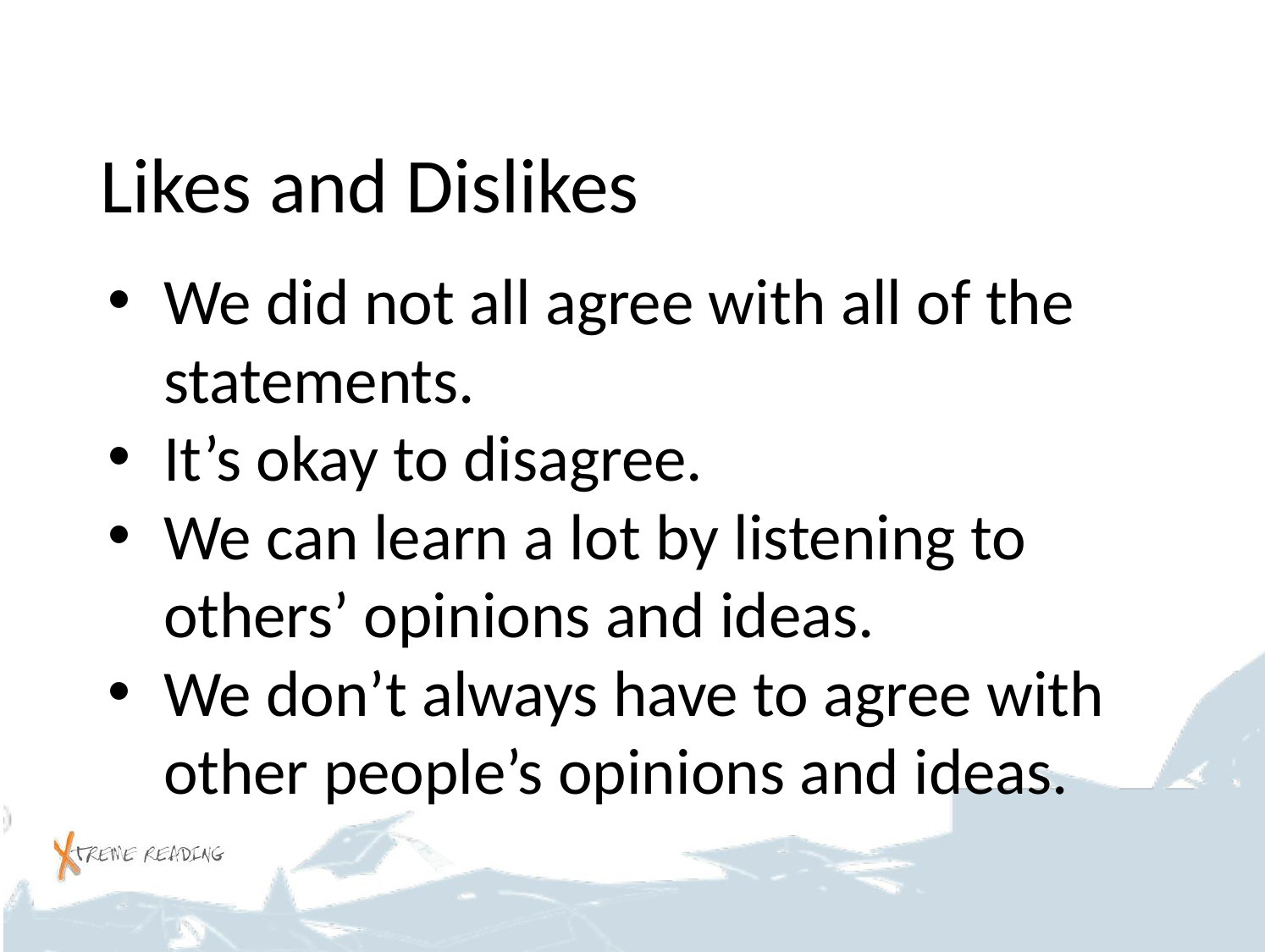

# Likes and Dislikes
We did not all agree with all of the statements.
It’s okay to disagree.
We can learn a lot by listening to others’ opinions and ideas.
We don’t always have to agree with other people’s opinions and ideas.